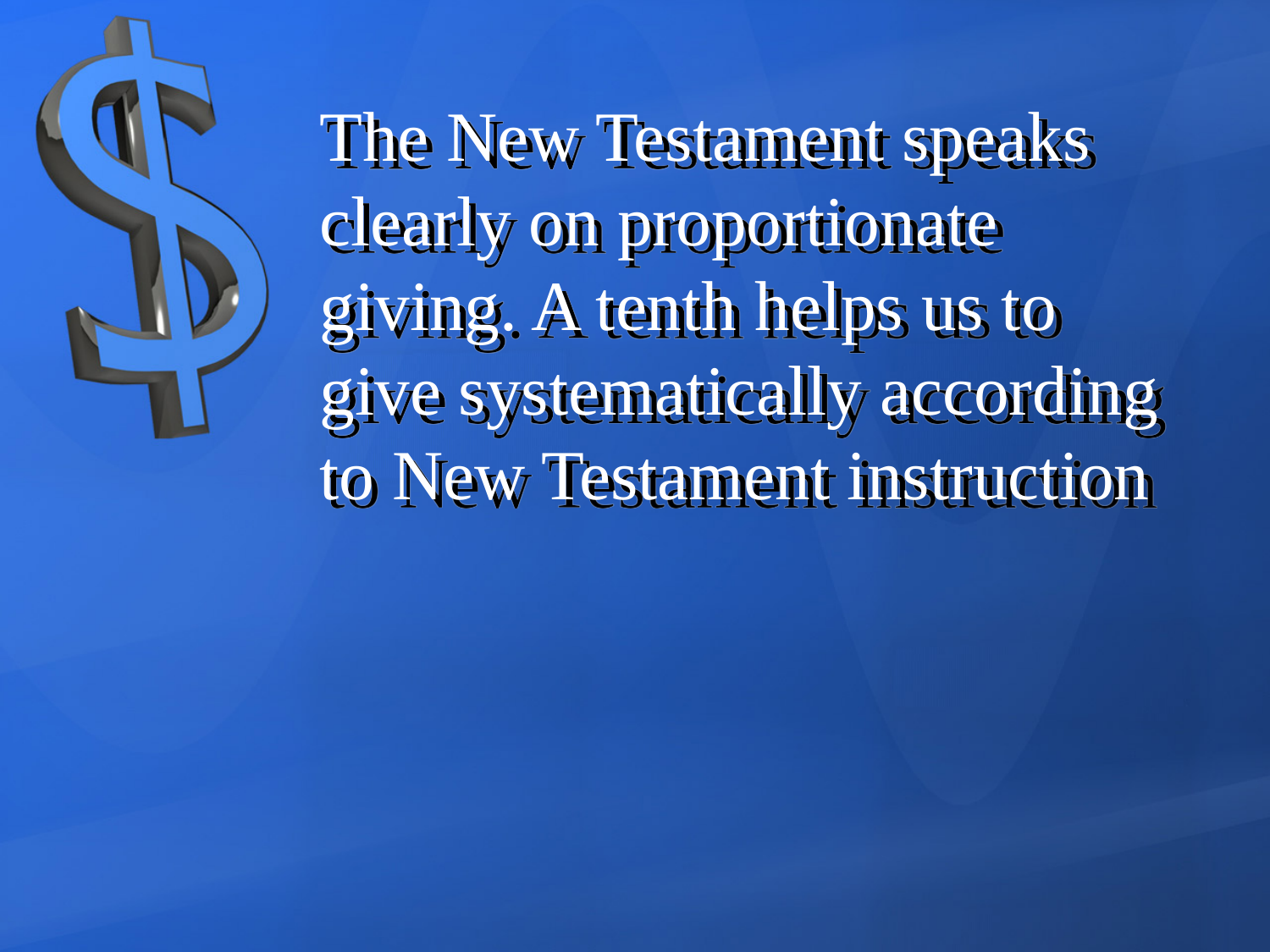

The New Testament speaks clearly on proportionate giving. A tenth helps us to give systematically according to New Testament instruction